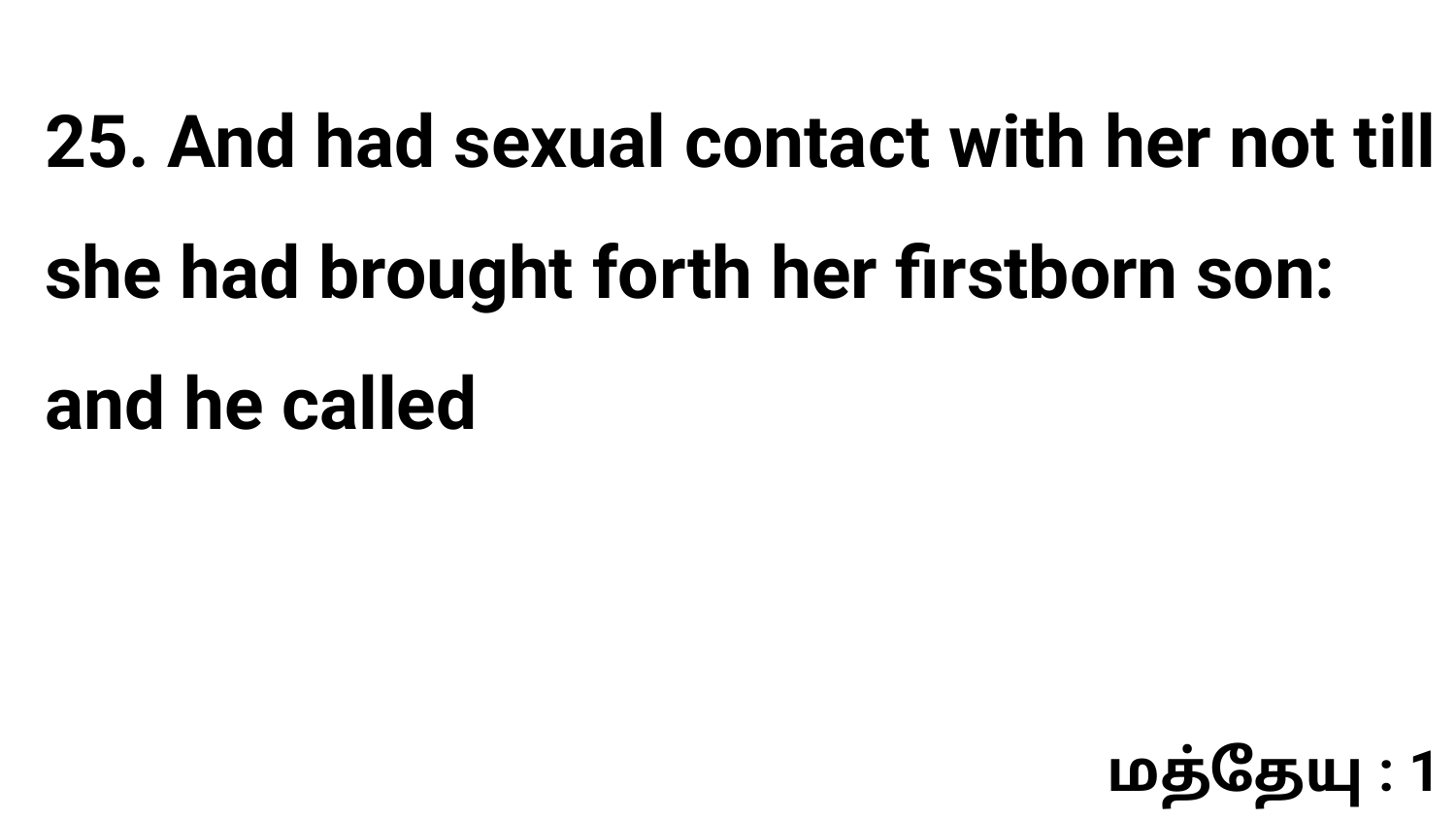

25. And had sexual contact with her not till she had brought forth her firstborn son: and he called
மத்தேயு : 1